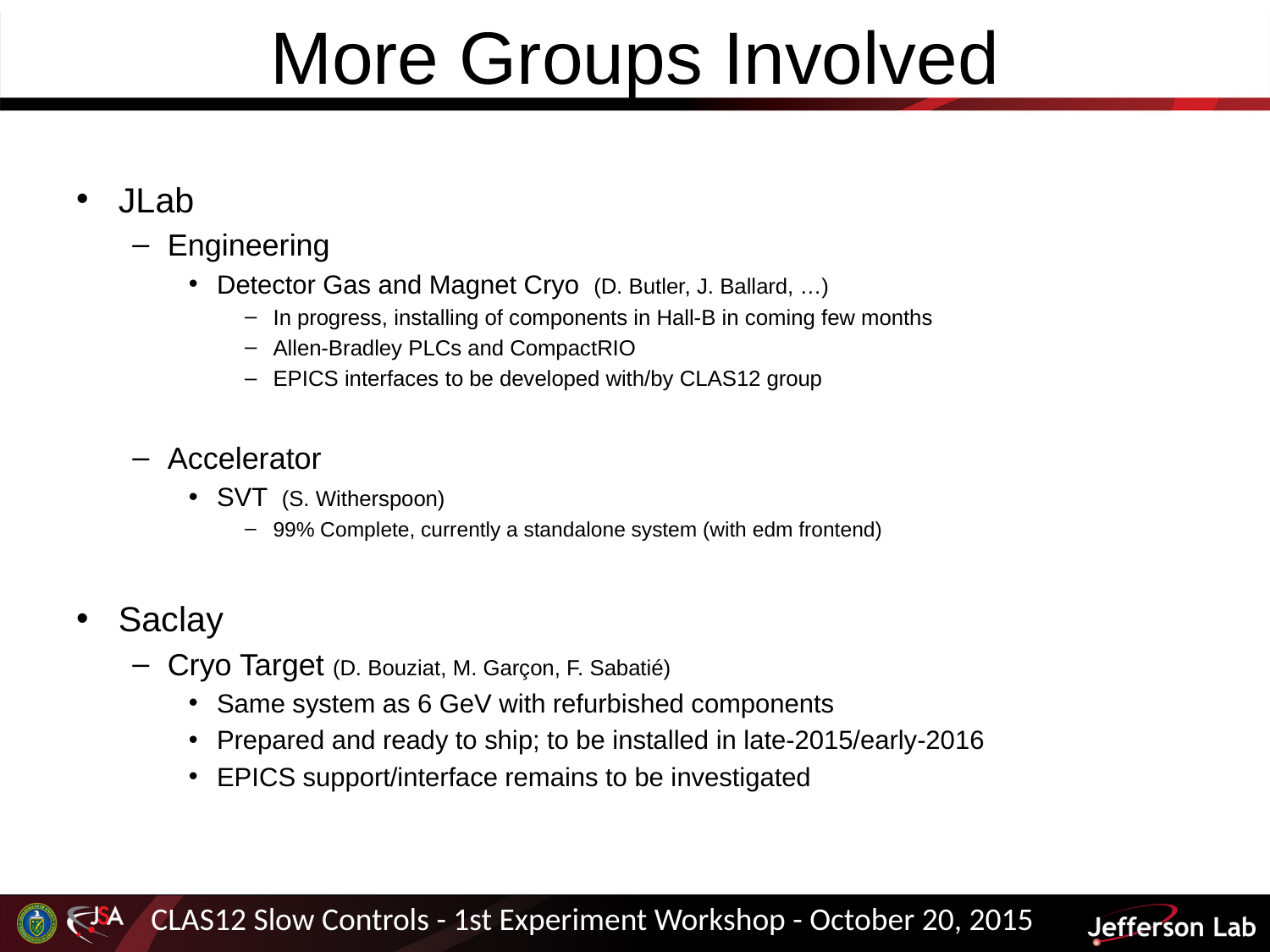

# More Groups Involved
JLab
Engineering
Detector Gas and Magnet Cryo  (D. Butler, J. Ballard, …)
In progress, installing of components in Hall-B in coming few months
Allen-Bradley PLCs and CompactRIO
EPICS interfaces to be developed with/by CLAS12 group

Accelerator
SVT  (S. Witherspoon)
99% Complete, currently a standalone system (with edm frontend)

Saclay
Cryo Target (D. Bouziat, M. Garçon, F. Sabatié)
Same system as 6 GeV with refurbished components
Prepared and ready to ship; to be installed in late-2015/early-2016
EPICS support/interface remains to be investigated

CLAS12 Slow Controls - 1st Experiment Workshop - October 20, 2015